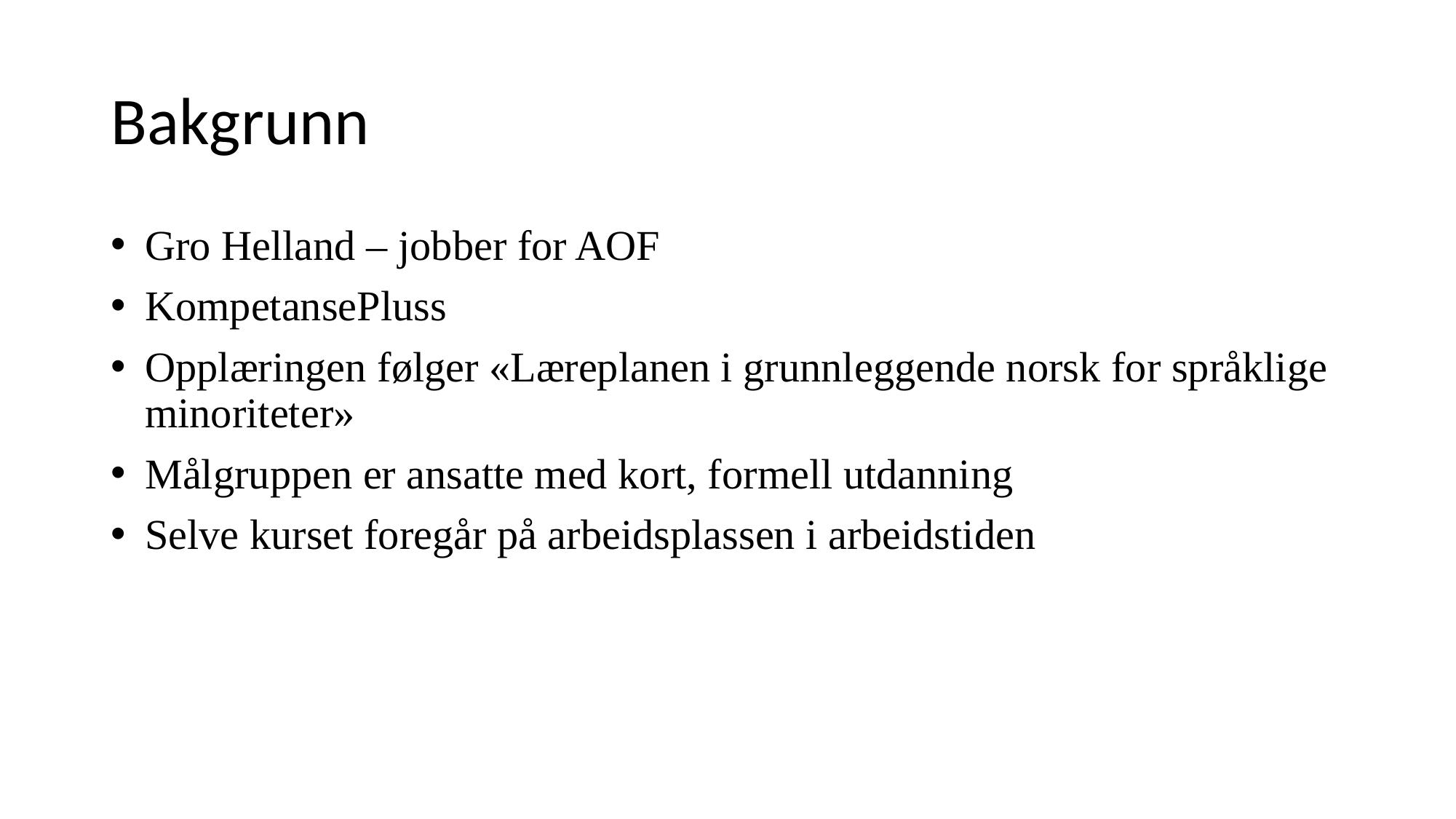

# Bakgrunn
Gro Helland – jobber for AOF
KompetansePluss
Opplæringen følger «Læreplanen i grunnleggende norsk for språklige minoriteter»
Målgruppen er ansatte med kort, formell utdanning
Selve kurset foregår på arbeidsplassen i arbeidstiden